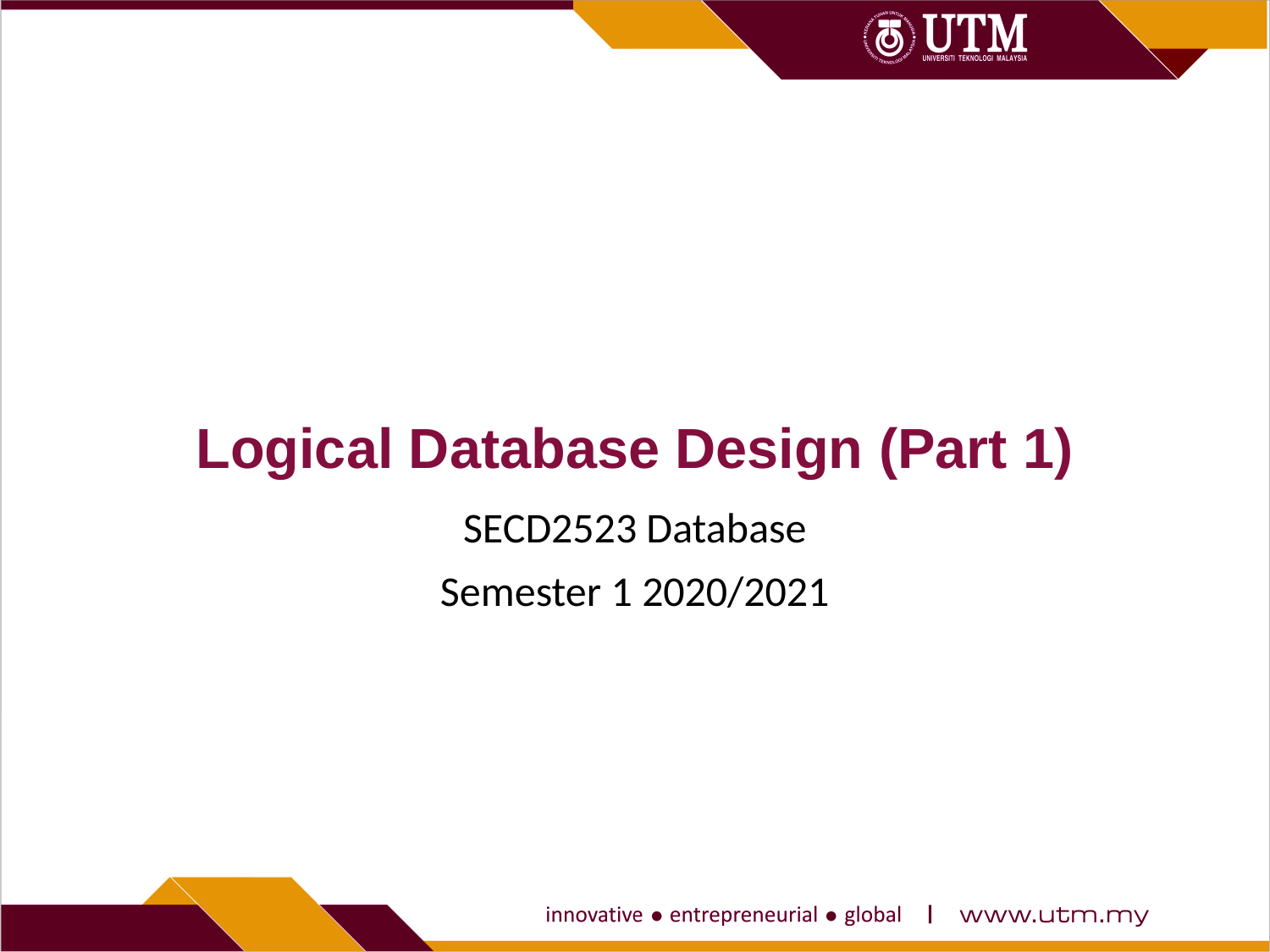

# Logical Database Design (Part 1)
SECD2523 Database
Semester 1 2020/2021